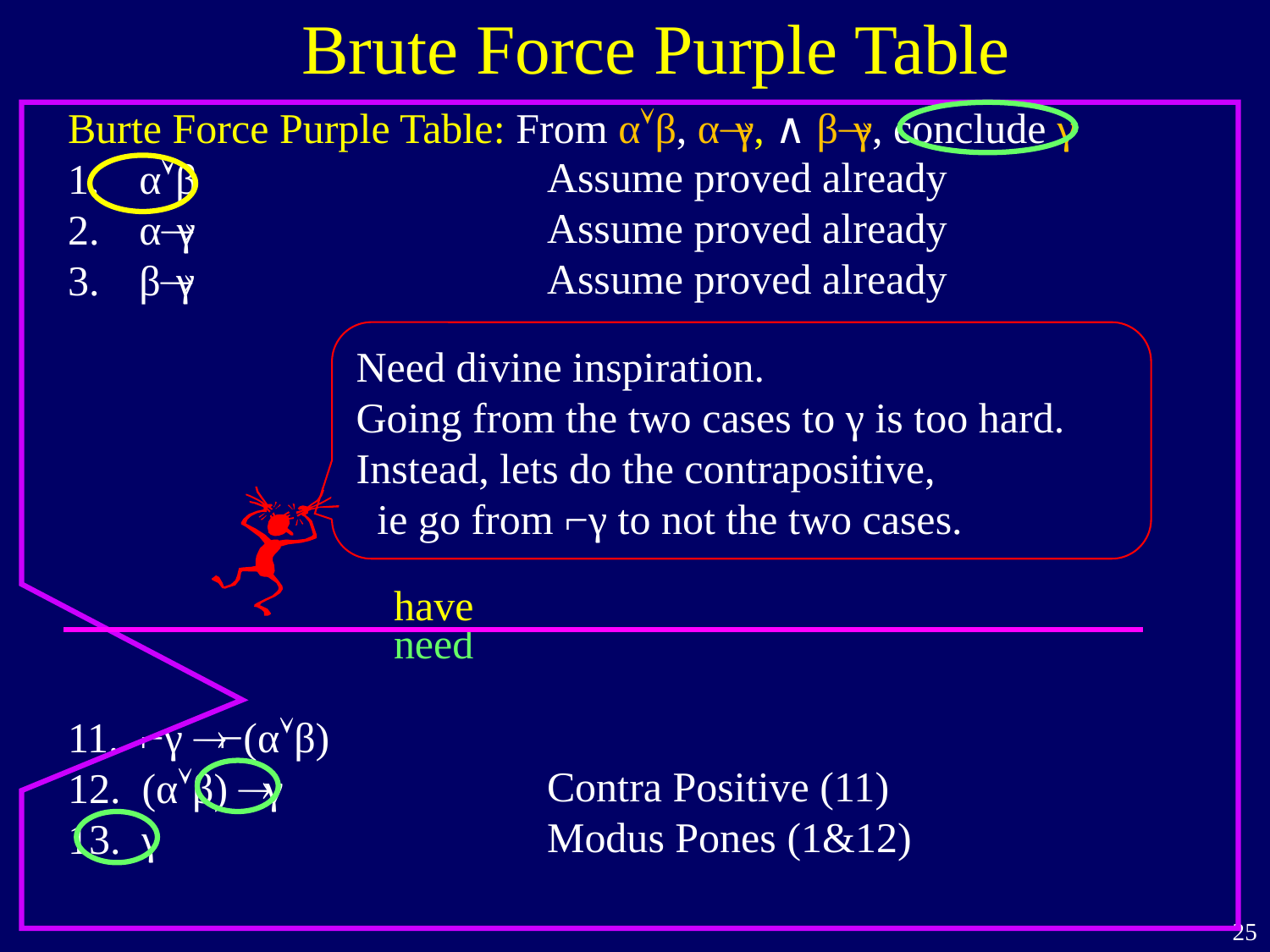

Brute Force Purple Table

Burte Force Purple Table: From α∨β, α→γ, ∧ β→γ, conclude γ
α∨β
α→γ
β→γ

11.  ⌐γ → ⌐(α∨β)
12.  (α∨β) → γ
13.  γ

Assume proved already
Assume proved already
Assume proved already

Contra Positive (11)
Modus Pones (1&12)

Need divine inspiration.
Going from the two cases to γ is too hard.
Instead, lets do the contrapositive,
  ie go from ⌐γ to not the two cases.

have
need